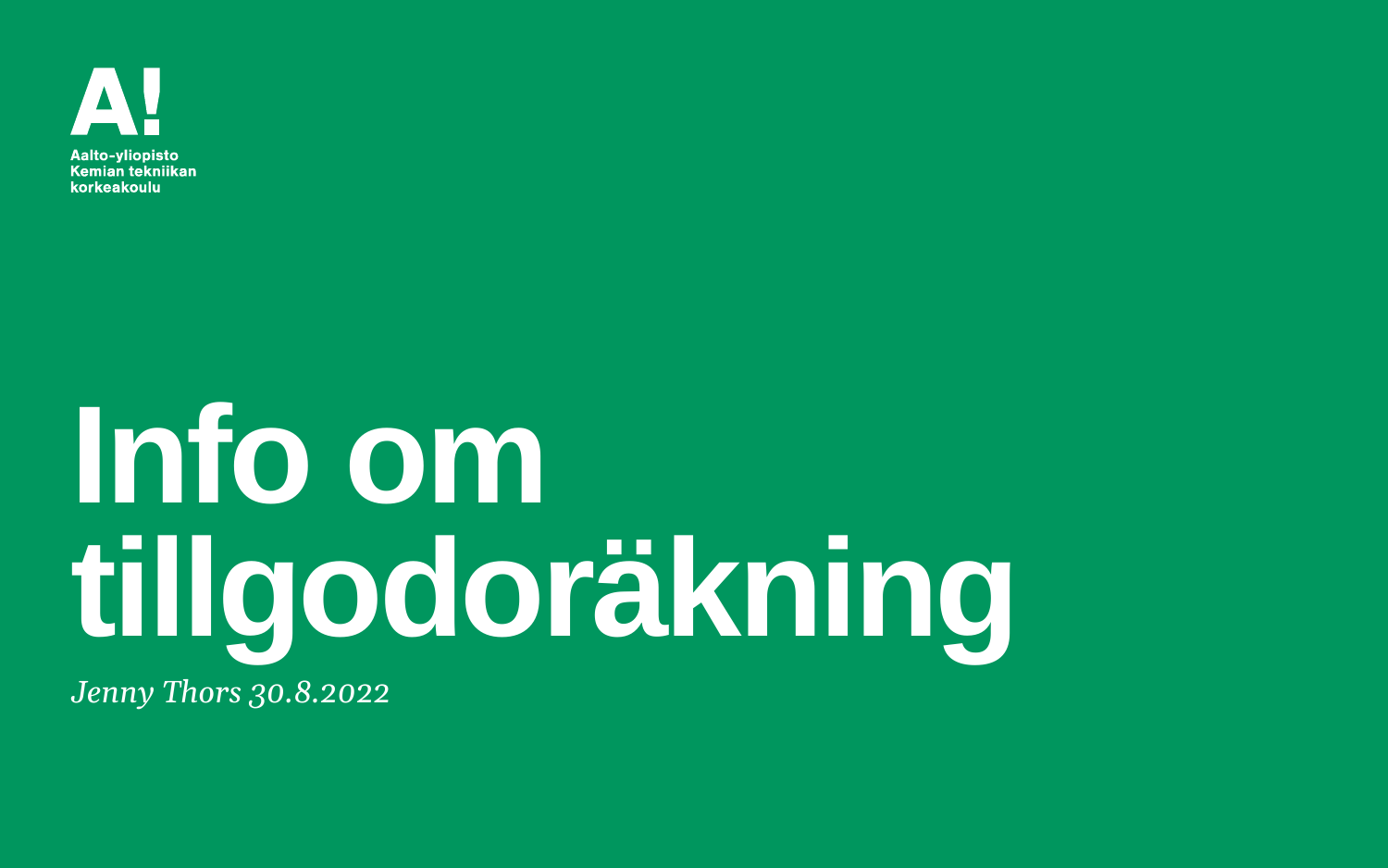

# Info om tillgodoräkning
Jenny Thors 30.8.2022